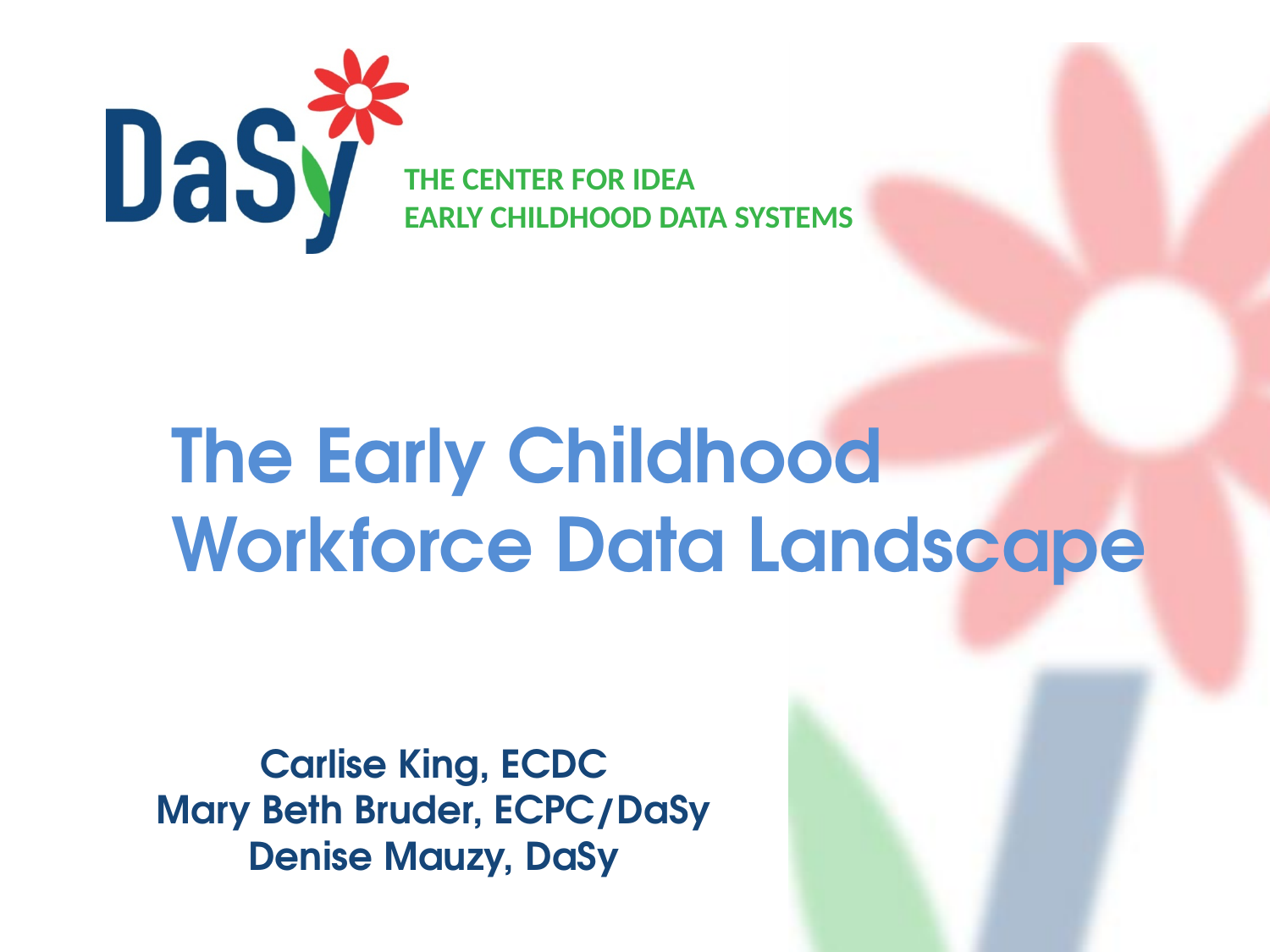

# The Early Childhood Workforce Data Landscape

Carlise King, ECDC
Mary Beth Bruder, ECPC/DaSy
Denise Mauzy, DaSy